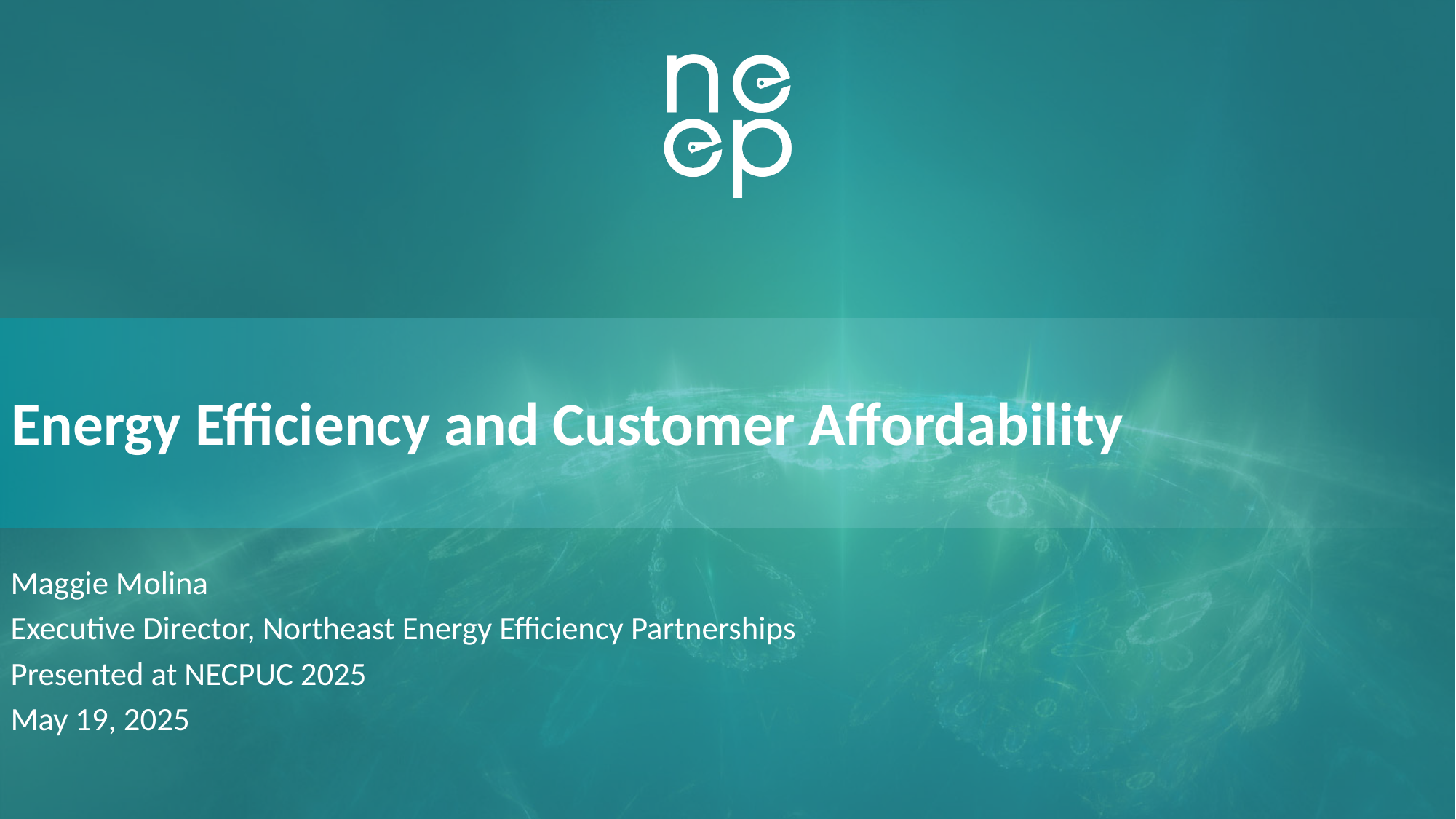

# Energy Efficiency and Customer Affordability
Maggie Molina
Executive Director, Northeast Energy Efficiency Partnerships
Presented at NECPUC 2025
May 19, 2025